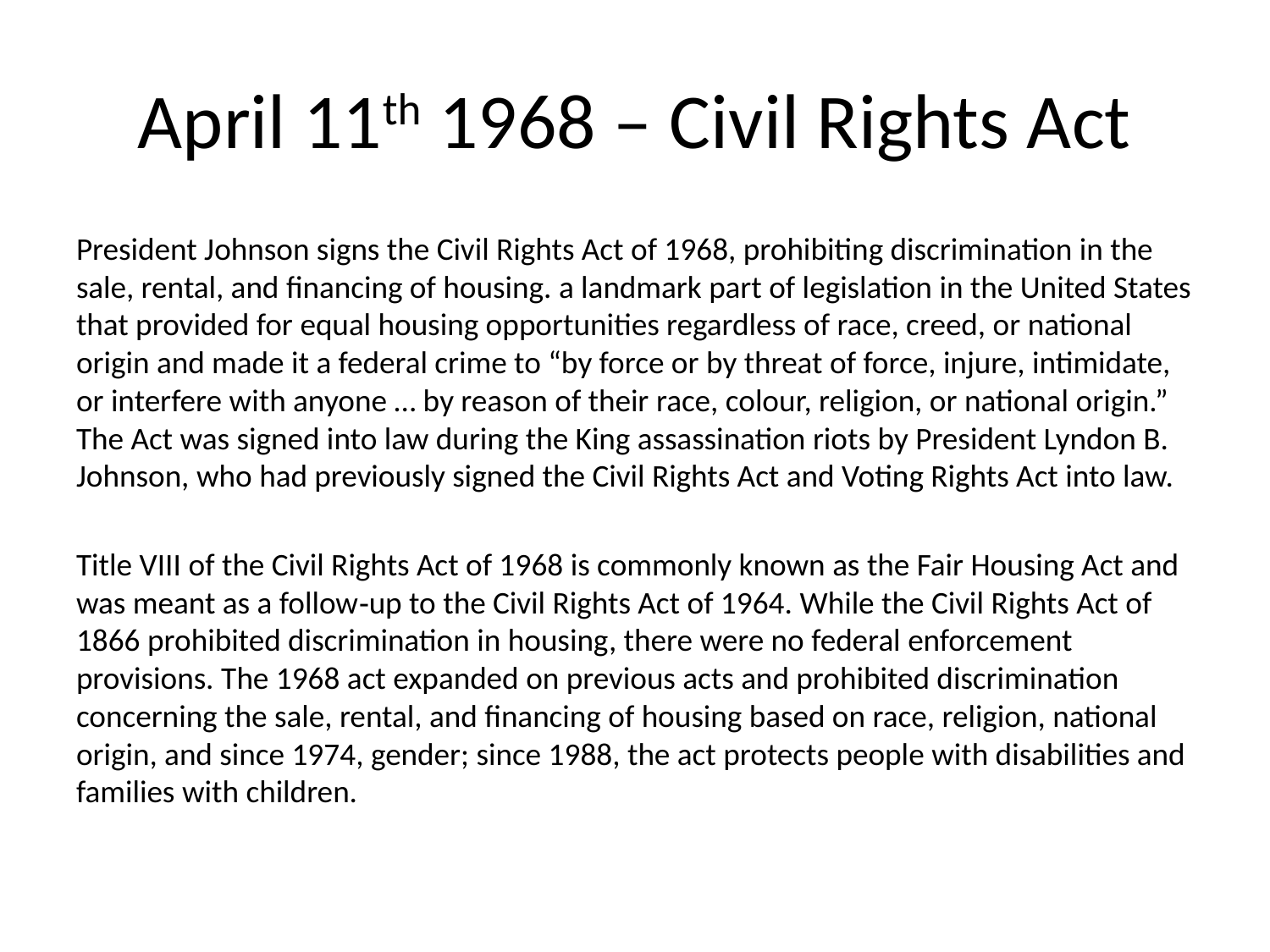

# April 11th 1968 – Civil Rights Act
President Johnson signs the Civil Rights Act of 1968, prohibiting discrimination in the sale, rental, and financing of housing. a landmark part of legislation in the United States that provided for equal housing opportunities regardless of race, creed, or national origin and made it a federal crime to “by force or by threat of force, injure, intimidate, or interfere with anyone … by reason of their race, colour, religion, or national origin.” The Act was signed into law during the King assassination riots by President Lyndon B. Johnson, who had previously signed the Civil Rights Act and Voting Rights Act into law.

Title VIII of the Civil Rights Act of 1968 is commonly known as the Fair Housing Act and was meant as a follow‑up to the Civil Rights Act of 1964. While the Civil Rights Act of 1866 prohibited discrimination in housing, there were no federal enforcement provisions. The 1968 act expanded on previous acts and prohibited discrimination concerning the sale, rental, and financing of housing based on race, religion, national origin, and since 1974, gender; since 1988, the act protects people with disabilities and families with children.